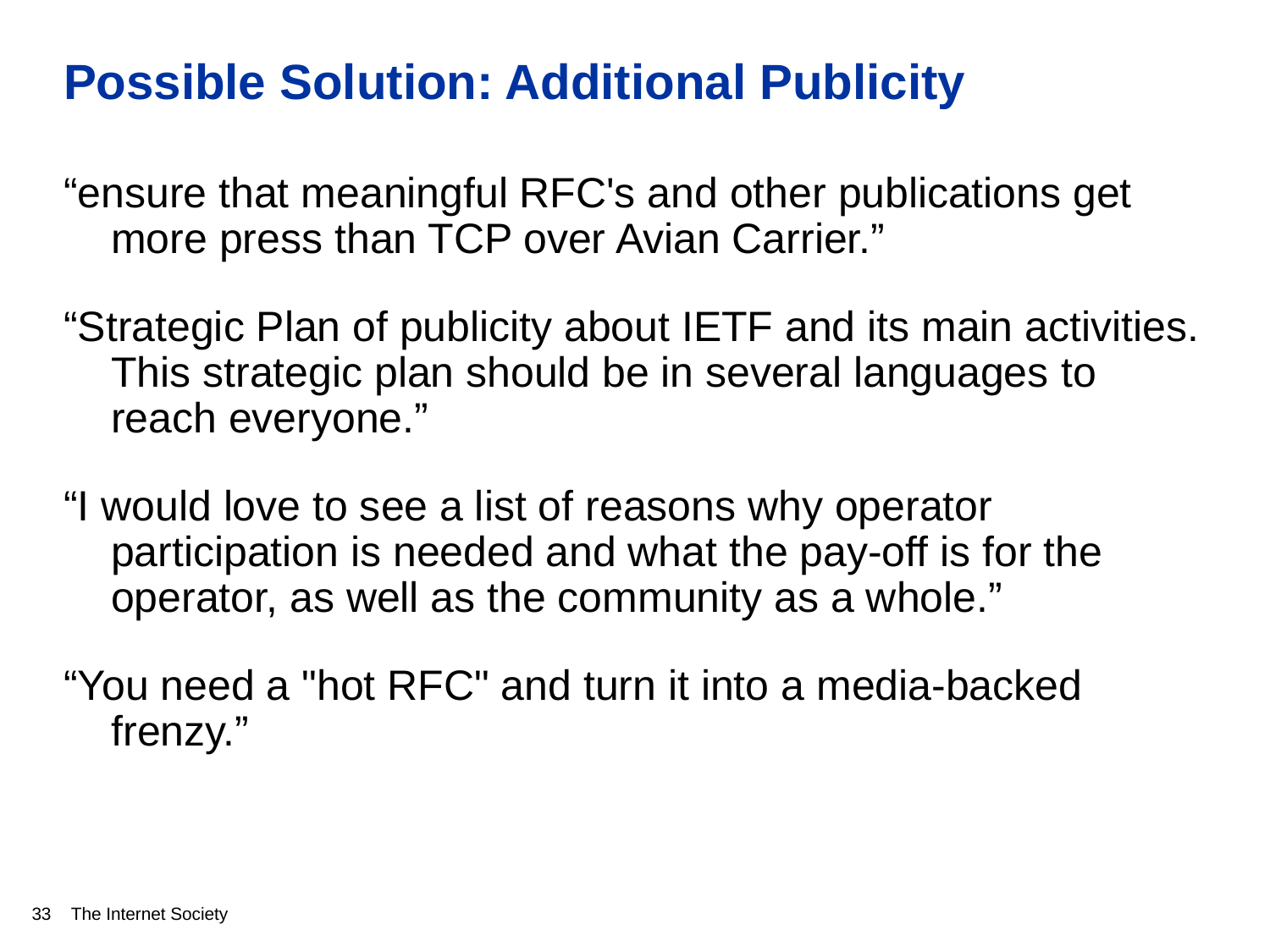

# Possible Solution: Additional Publicity
“ensure that meaningful RFC's and other publications get more press than TCP over Avian Carrier.”
“Strategic Plan of publicity about IETF and its main activities. This strategic plan should be in several languages ​​to reach everyone.”
“I would love to see a list of reasons why operator participation is needed and what the pay-off is for the operator, as well as the community as a whole.”
“You need a "hot RFC" and turn it into a media-backed frenzy.”
33